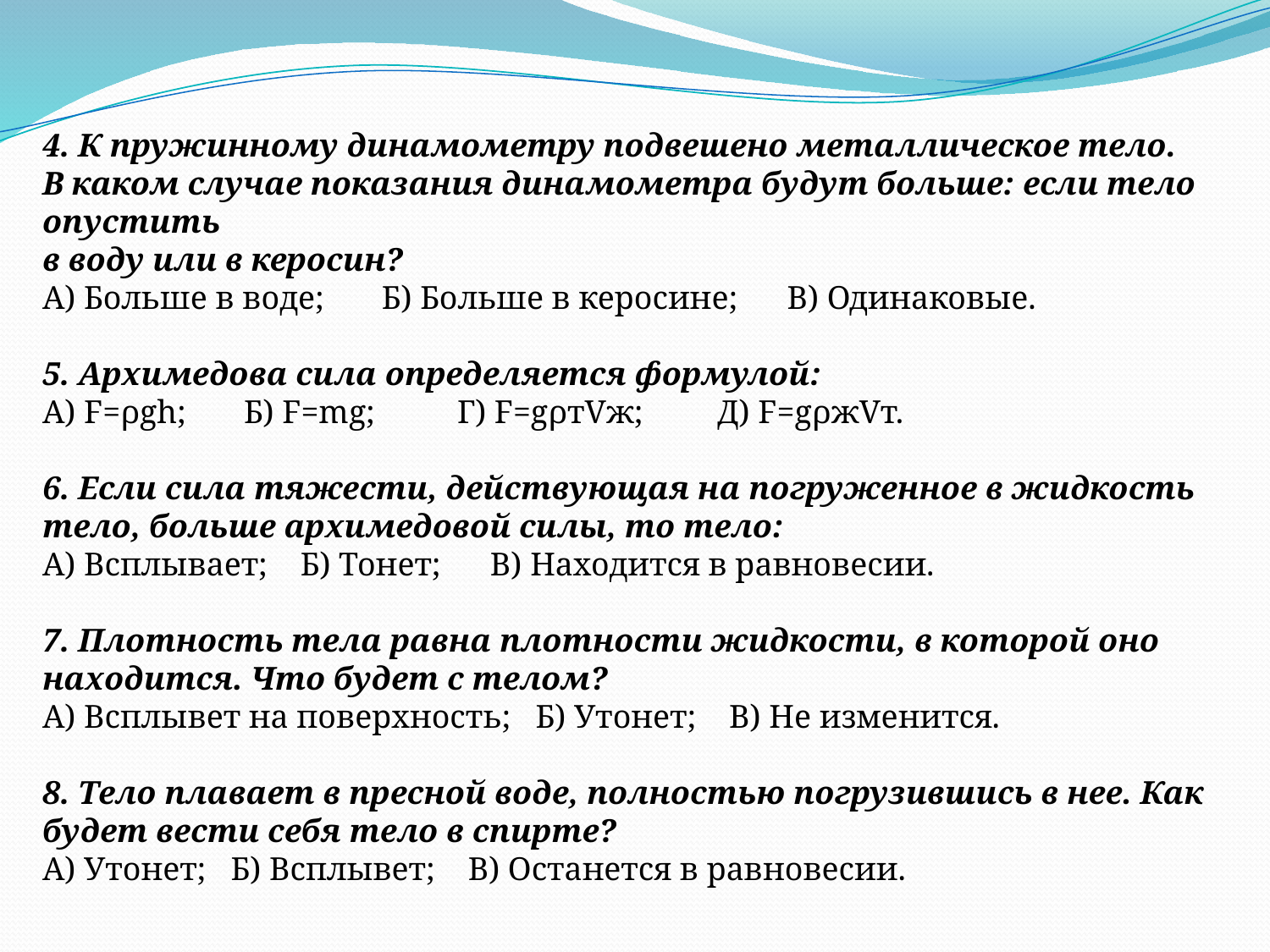

4. К пружинному динамометру подвешено металлическое тело.
В каком случае показания динамометра будут больше: если тело опустить
в воду или в керосин?
А) Больше в воде;       Б) Больше в керосине;      В) Одинаковые.

5. Архимедова сила определяется формулой:
А) F=ρgh;       Б) F=mg;          Г) F=gρтVж;         Д) F=gρжVт.

6. Если сила тяжести, действующая на погруженное в жидкость тело, больше архимедовой силы, то тело:
А) Всплывает;    Б) Тонет;      В) Находится в равновесии.

7. Плотность тела равна плотности жидкости, в которой оно находится. Что будет с телом?
А) Всплывет на поверхность;   Б) Утонет;    В) Не изменится.

8. Тело плавает в пресной воде, полностью погрузившись в нее. Как будет вести себя тело в спирте?
А) Утонет;   Б) Всплывет;    В) Останется в равновесии.